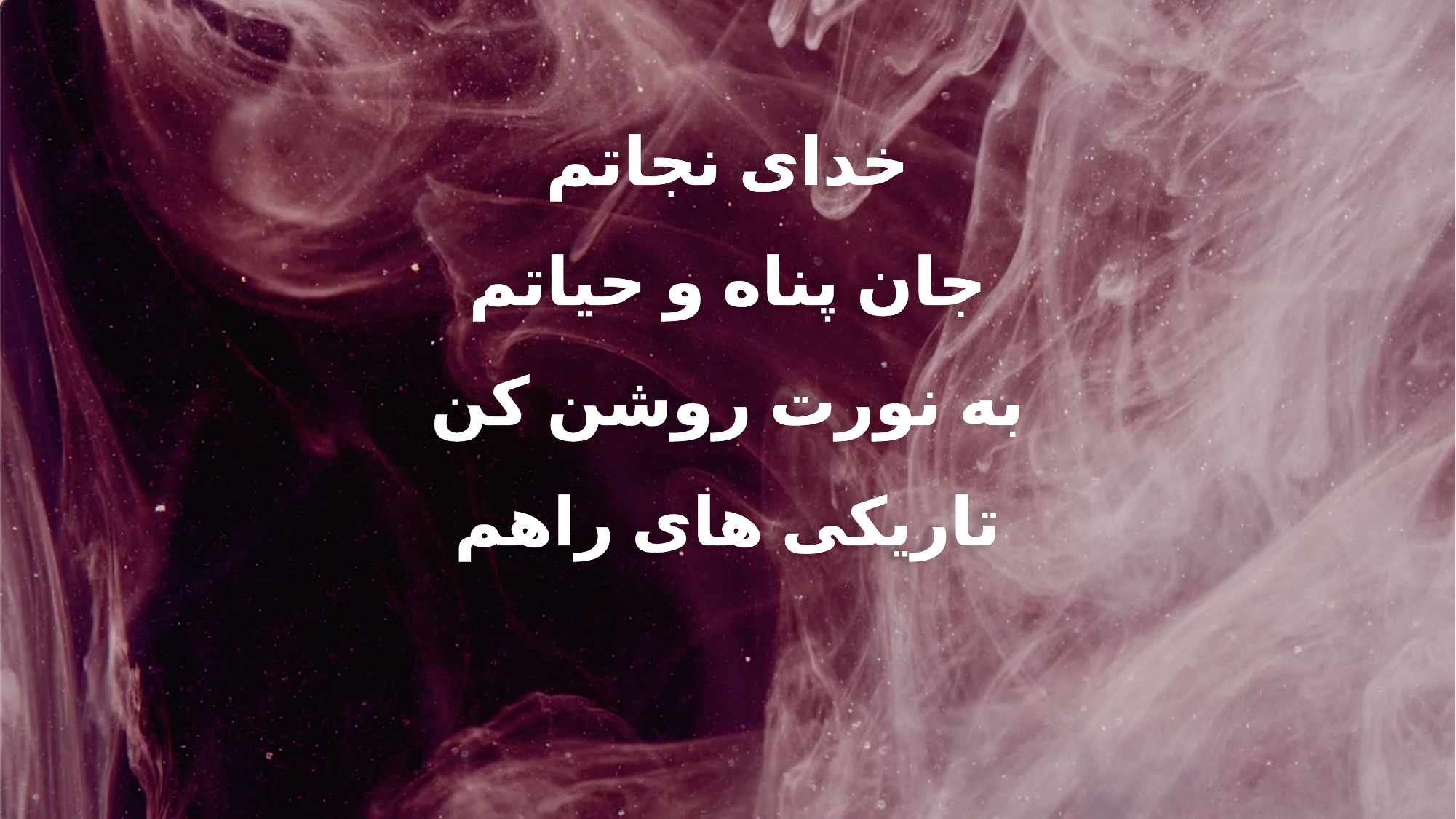

خدای نجاتم
جان پناه و حیاتم
به نورت روشن کن
تاریکی های راهم